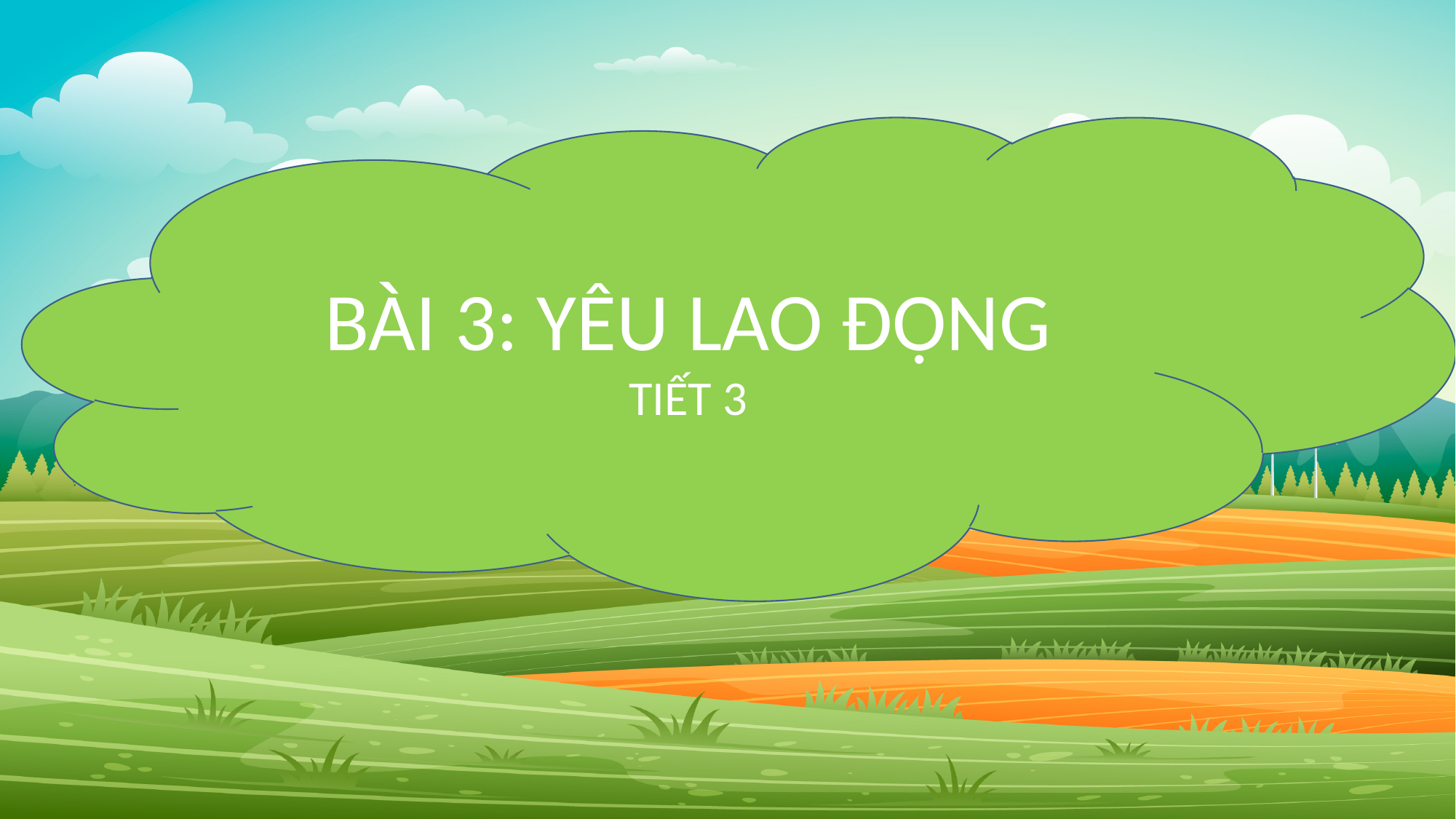

BÀI 3: YÊU LAO ĐỘNG
TIẾT 3